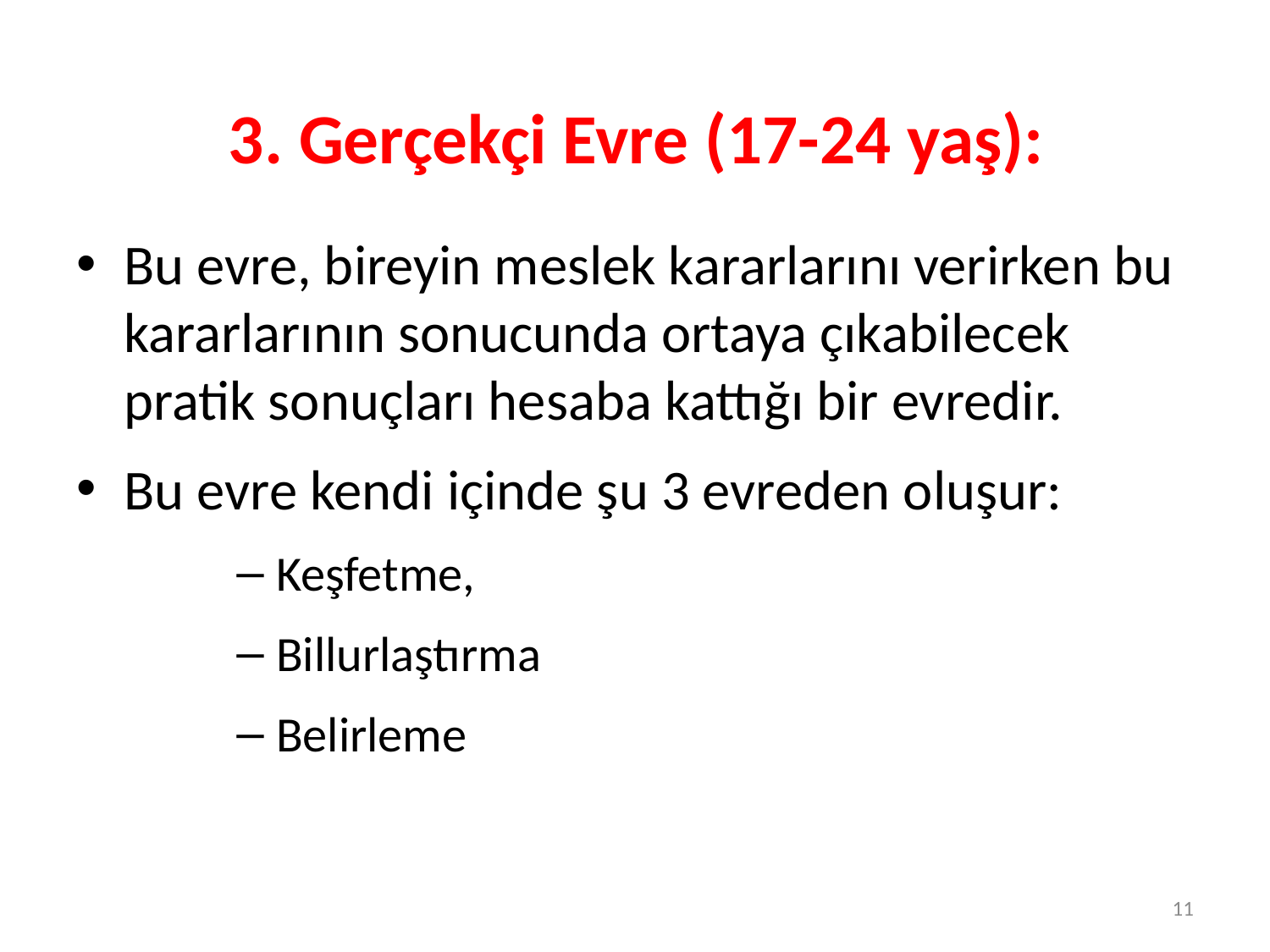

# 3. Gerçekçi Evre (17-24 yaş):
Bu evre, bireyin meslek kararlarını verirken bu kararlarının sonucunda ortaya çıkabilecek pratik sonuçları hesaba kattığı bir evredir.
Bu evre kendi içinde şu 3 evreden oluşur:
Keşfetme,
Billurlaştırma
Belirleme
11